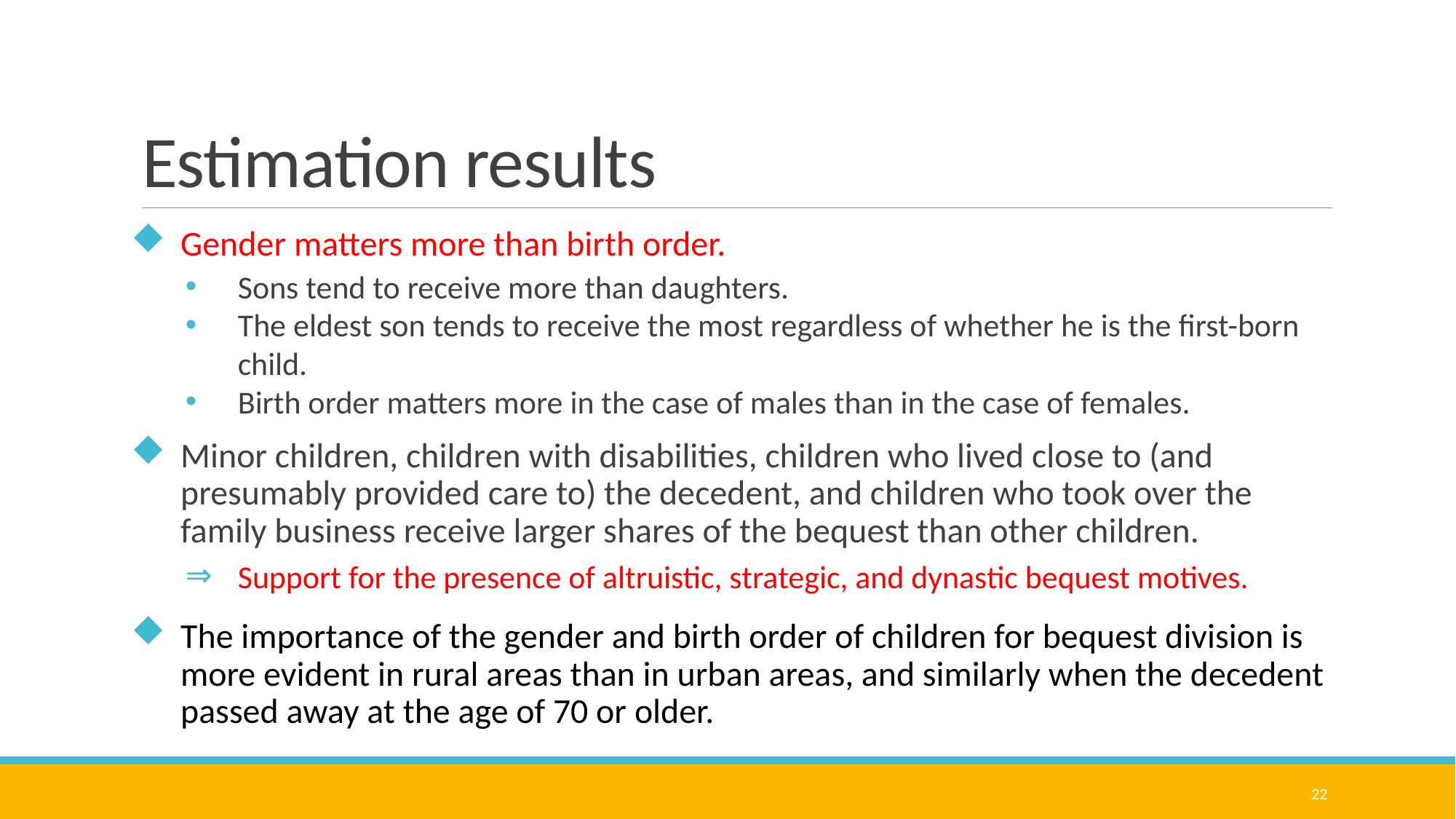

# Estimation results
Gender matters more than birth order.
Sons tend to receive more than daughters.
The eldest son tends to receive the most regardless of whether he is the first-born child.
Birth order matters more in the case of males than in the case of females.
Minor children, children with disabilities, children who lived close to (and presumably provided care to) the decedent, and children who took over the family business receive larger shares of the bequest than other children.
Support for the presence of altruistic, strategic, and dynastic bequest motives.
The importance of the gender and birth order of children for bequest division is more evident in rural areas than in urban areas, and similarly when the decedent passed away at the age of 70 or older.

22